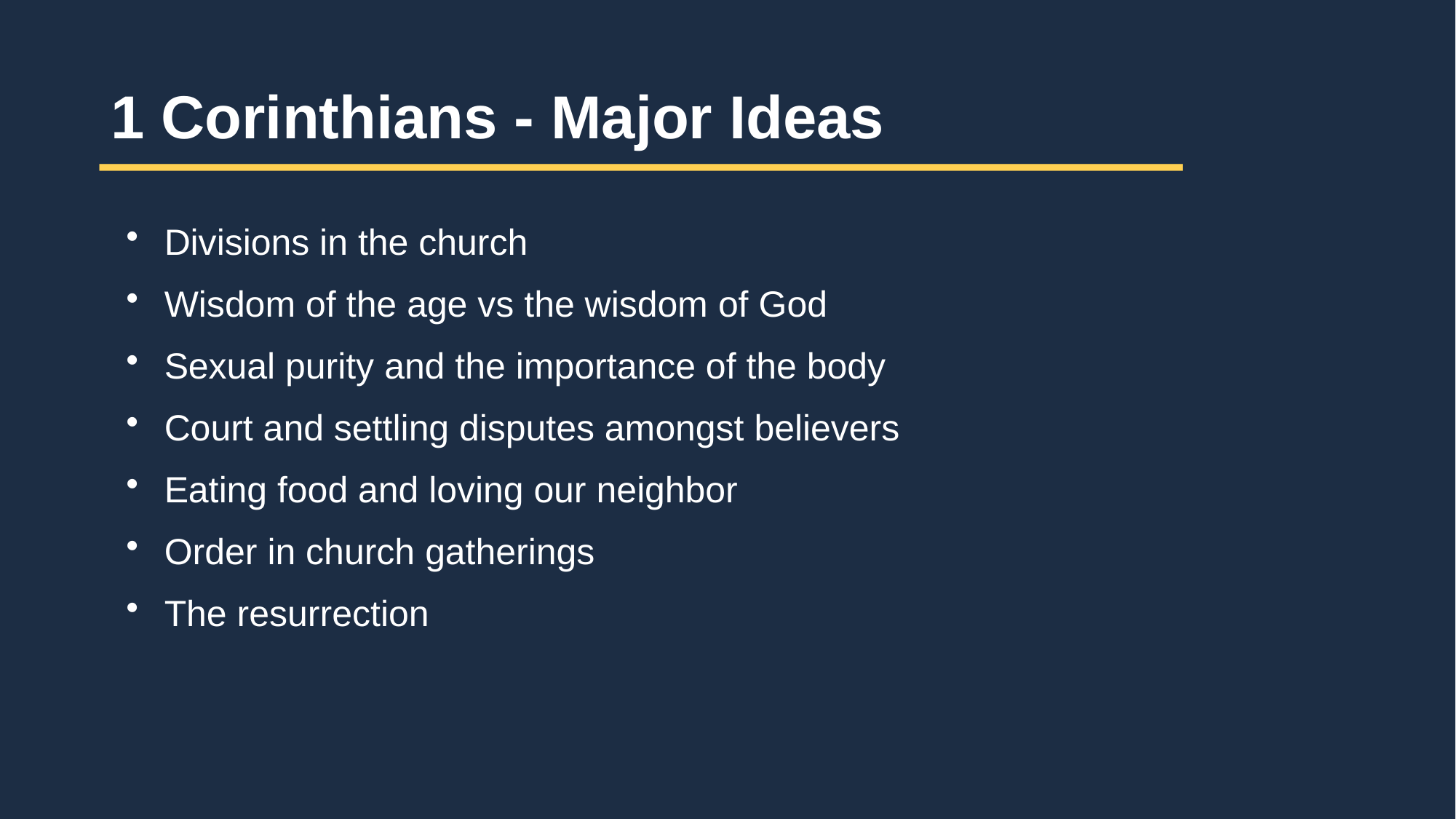

1 Corinthians - Major Ideas
Divisions in the church
Wisdom of the age vs the wisdom of God
Sexual purity and the importance of the body
Court and settling disputes amongst believers
Eating food and loving our neighbor
Order in church gatherings
The resurrection